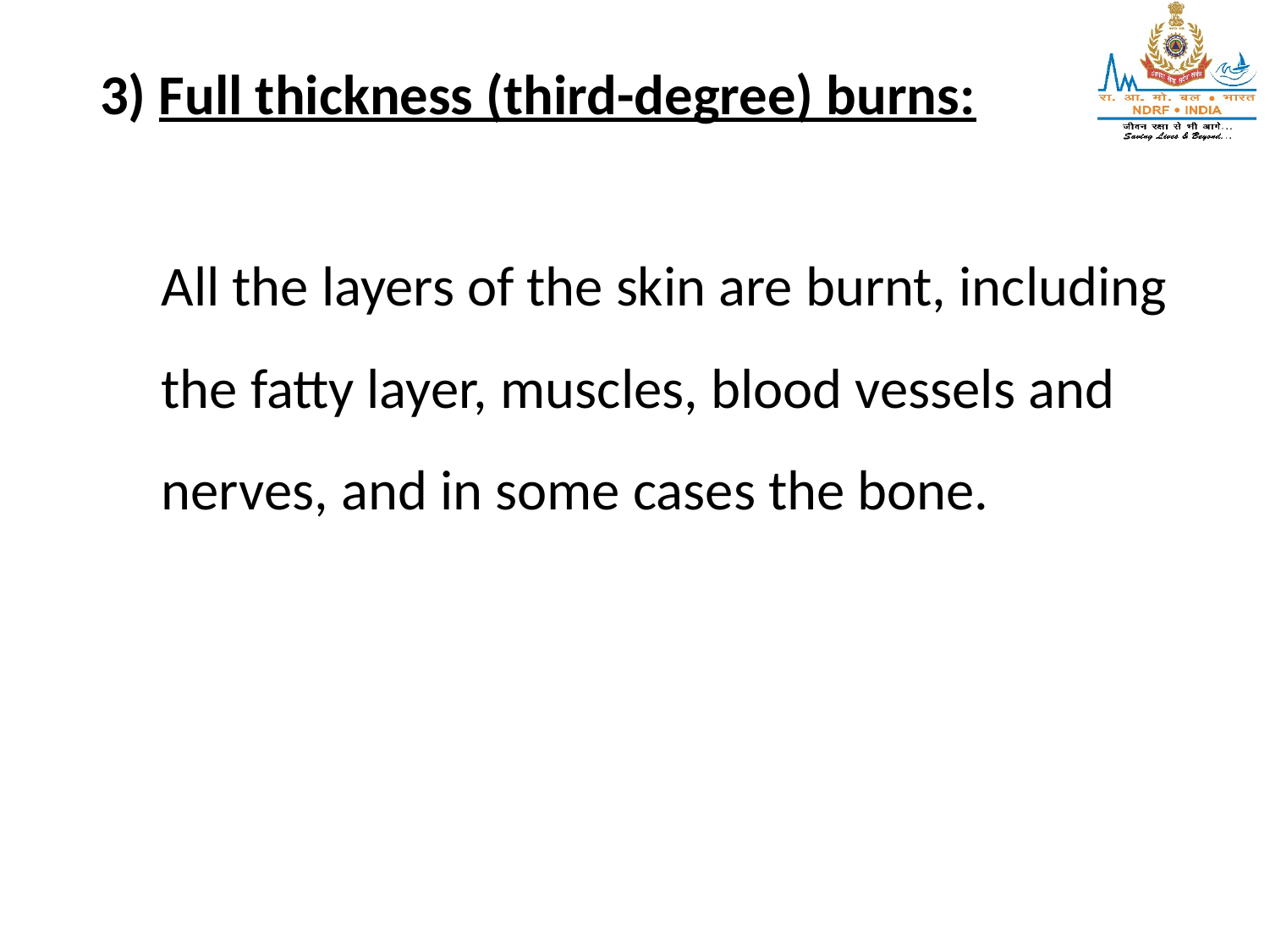

3) Full thickness (third-degree) burns:

All the layers of the skin are burnt, including the fatty layer, muscles, blood vessels and nerves, and in some cases the bone.